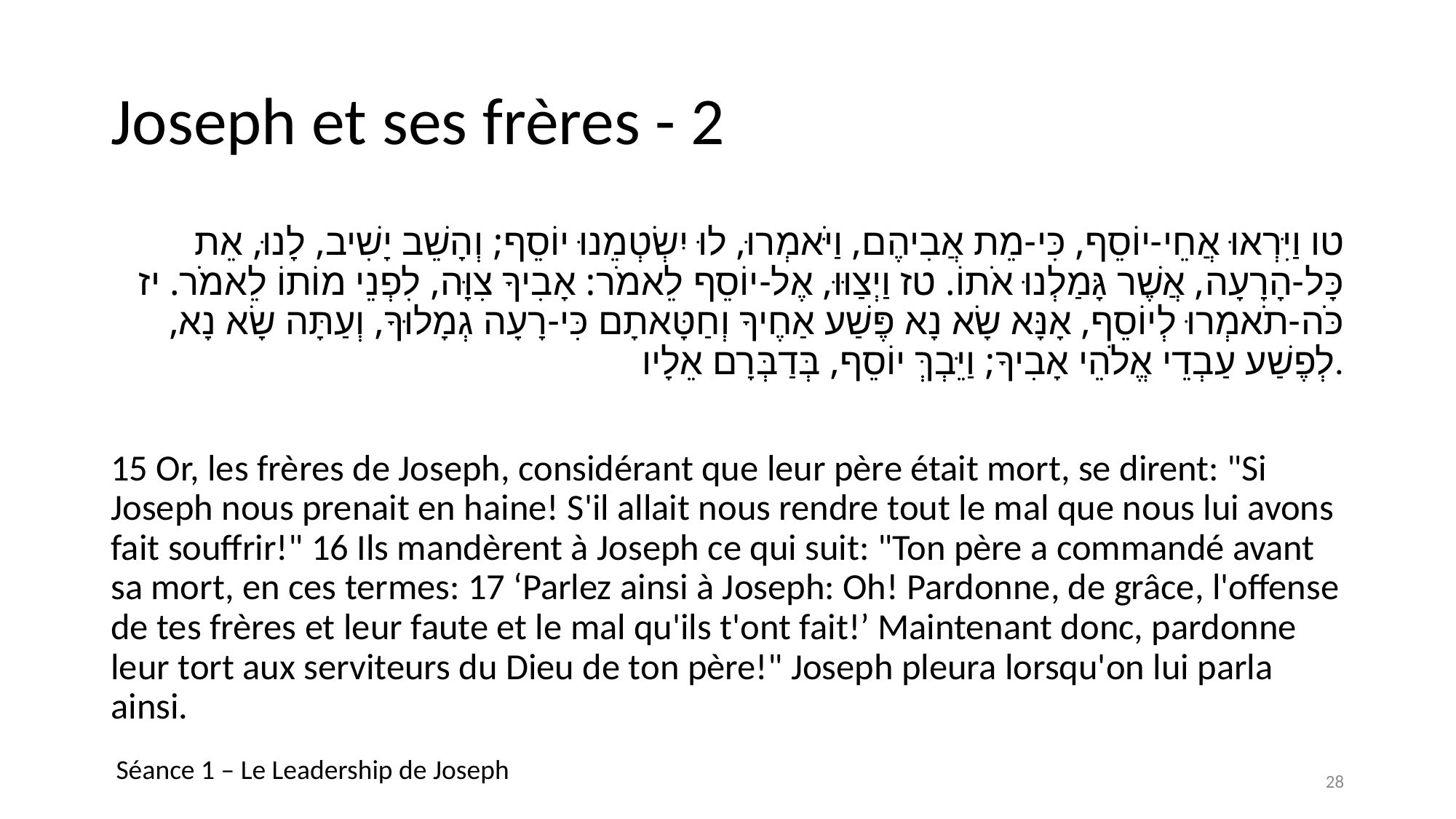

# Joseph et ses frères - 2
 טו וַיִּרְאוּ אֲחֵי-יוֹסֵף, כִּי-מֵת אֲבִיהֶם, וַיֹּאמְרוּ, לוּ יִשְׂטְמֵנוּ יוֹסֵף; וְהָשֵׁב יָשִׁיב, לָנוּ, אֵת כָּל-הָרָעָה, אֲשֶׁר גָּמַלְנוּ אֹתוֹ. טז וַיְצַוּוּ, אֶל-יוֹסֵף לֵאמֹר: אָבִיךָ צִוָּה, לִפְנֵי מוֹתוֹ לֵאמֹר. יז כֹּה-תֹאמְרוּ לְיוֹסֵף, אָנָּא שָׂא נָא פֶּשַׁע אַחֶיךָ וְחַטָּאתָם כִּי-רָעָה גְמָלוּךָ, וְעַתָּה שָׂא נָא, לְפֶשַׁע עַבְדֵי אֱלֹהֵי אָבִיךָ; וַיֵּבְךְּ יוֹסֵף, בְּדַבְּרָם אֵלָיו.

15 Or, les frères de Joseph, considérant que leur père était mort, se dirent: "Si Joseph nous prenait en haine! S'il allait nous rendre tout le mal que nous lui avons fait souffrir!" 16 Ils mandèrent à Joseph ce qui suit: "Ton père a commandé avant sa mort, en ces termes: 17 ‘Parlez ainsi à Joseph: Oh! Pardonne, de grâce, l'offense de tes frères et leur faute et le mal qu'ils t'ont fait!’ Maintenant donc, pardonne leur tort aux serviteurs du Dieu de ton père!" Joseph pleura lorsqu'on lui parla ainsi.
Séance 1 – Le Leadership de Joseph
28